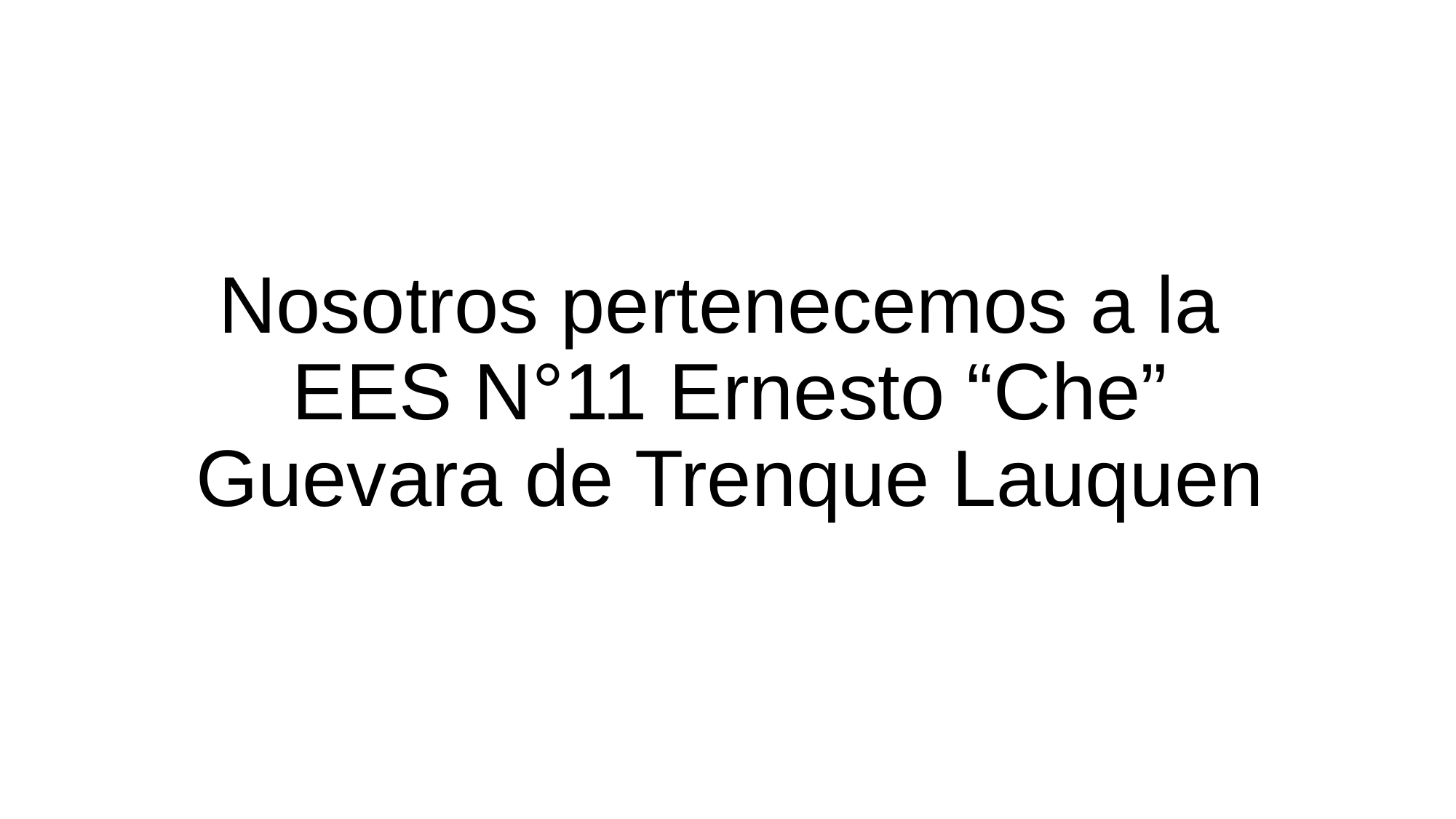

# Nosotros pertenecemos a la  EES N°11 Ernesto “Che” Guevara de Trenque Lauquen